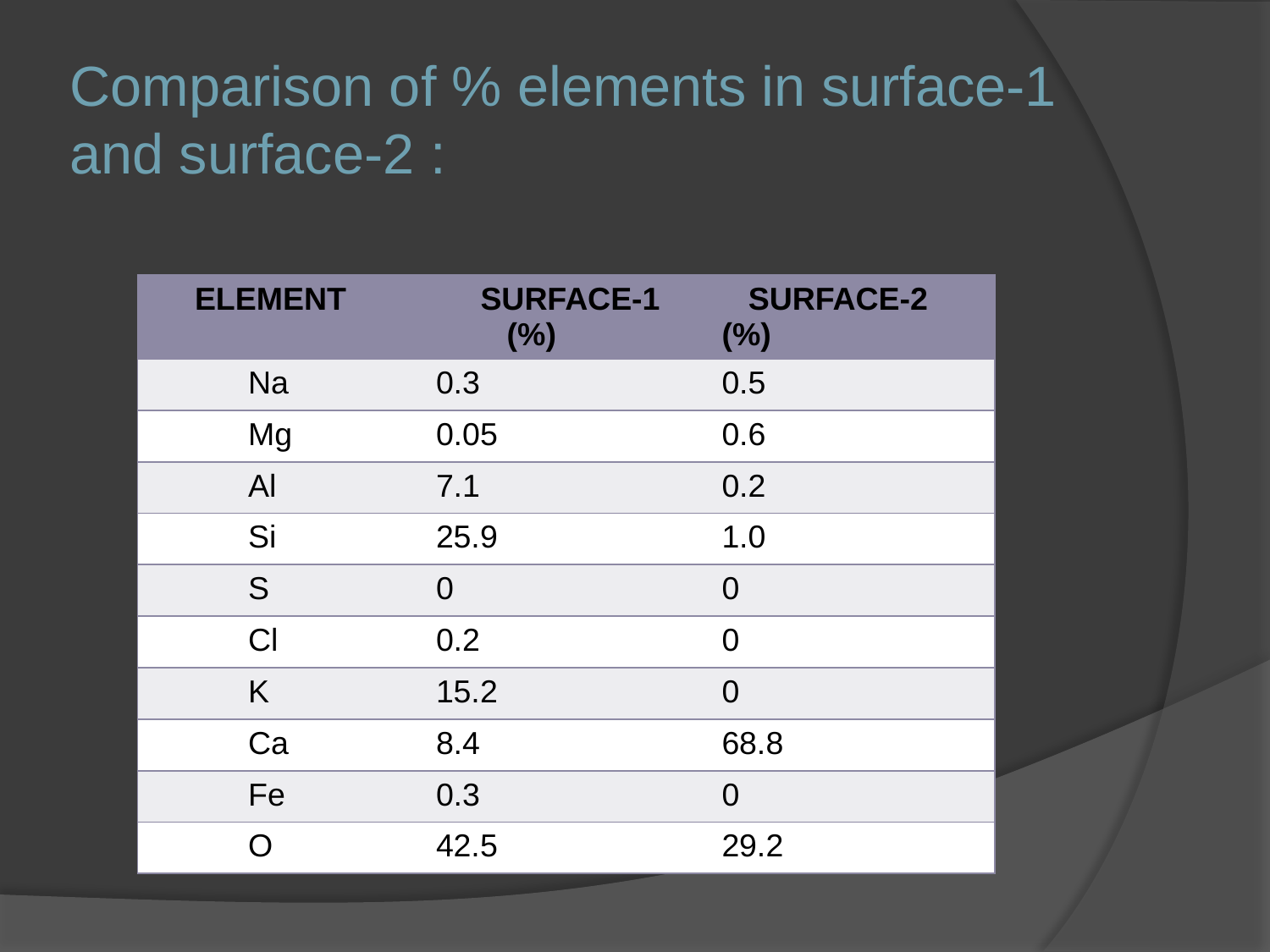

# Comparison of % elements in surface-1 and surface-2 :
| ELEMENT | SURFACE-1 (%) | SURFACE-2 (%) |
| --- | --- | --- |
| Na | 0.3 | 0.5 |
| Mg | 0.05 | 0.6 |
| Al | 7.1 | 0.2 |
| Si | 25.9 | 1.0 |
| S | 0 | 0 |
| Cl | 0.2 | 0 |
| K | 15.2 | 0 |
| Ca | 8.4 | 68.8 |
| Fe | 0.3 | 0 |
| O | 42.5 | 29.2 |